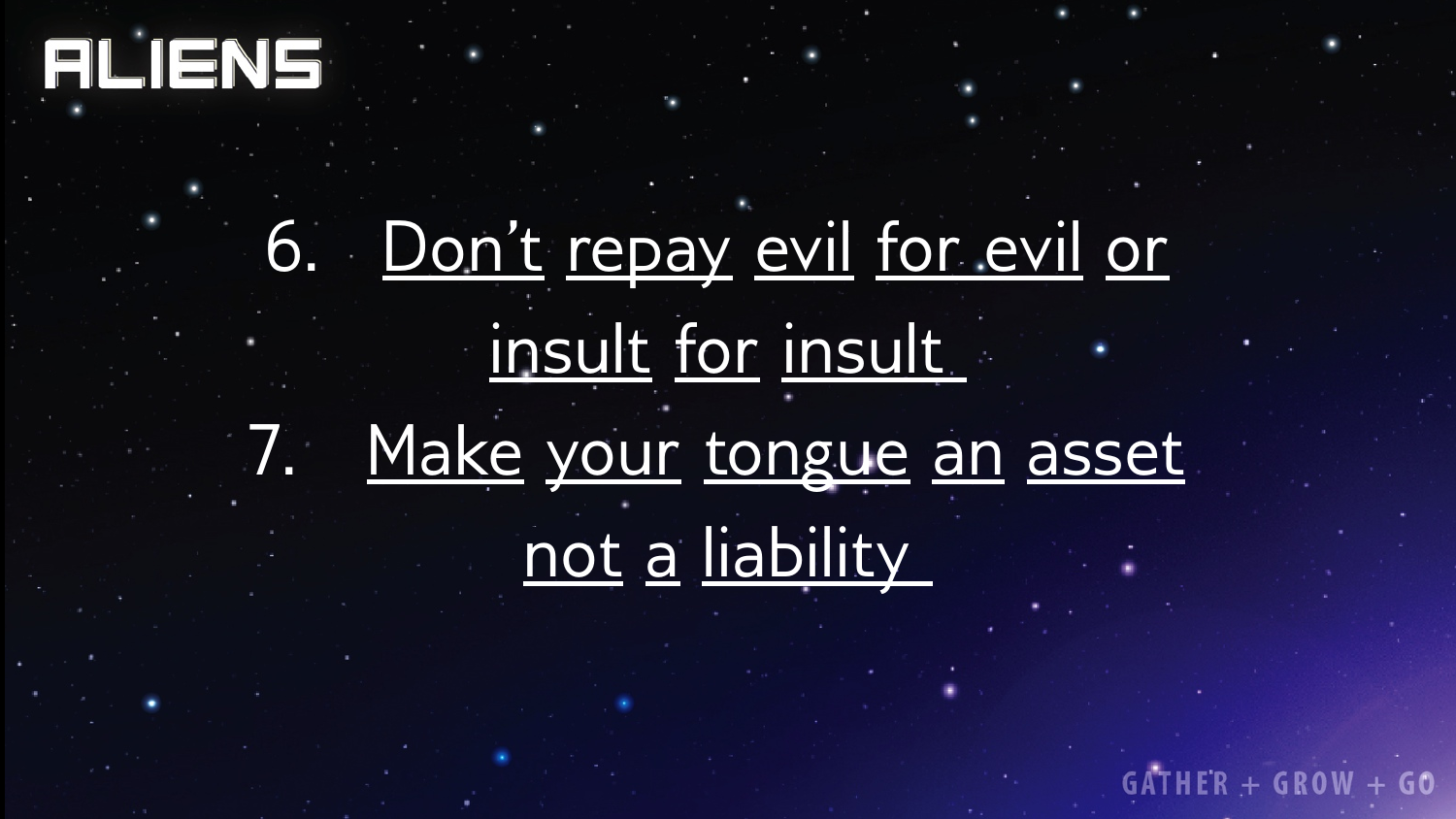

#
Don’t repay evil for evil or
insult for insult
Make your tongue an asset
not a liability